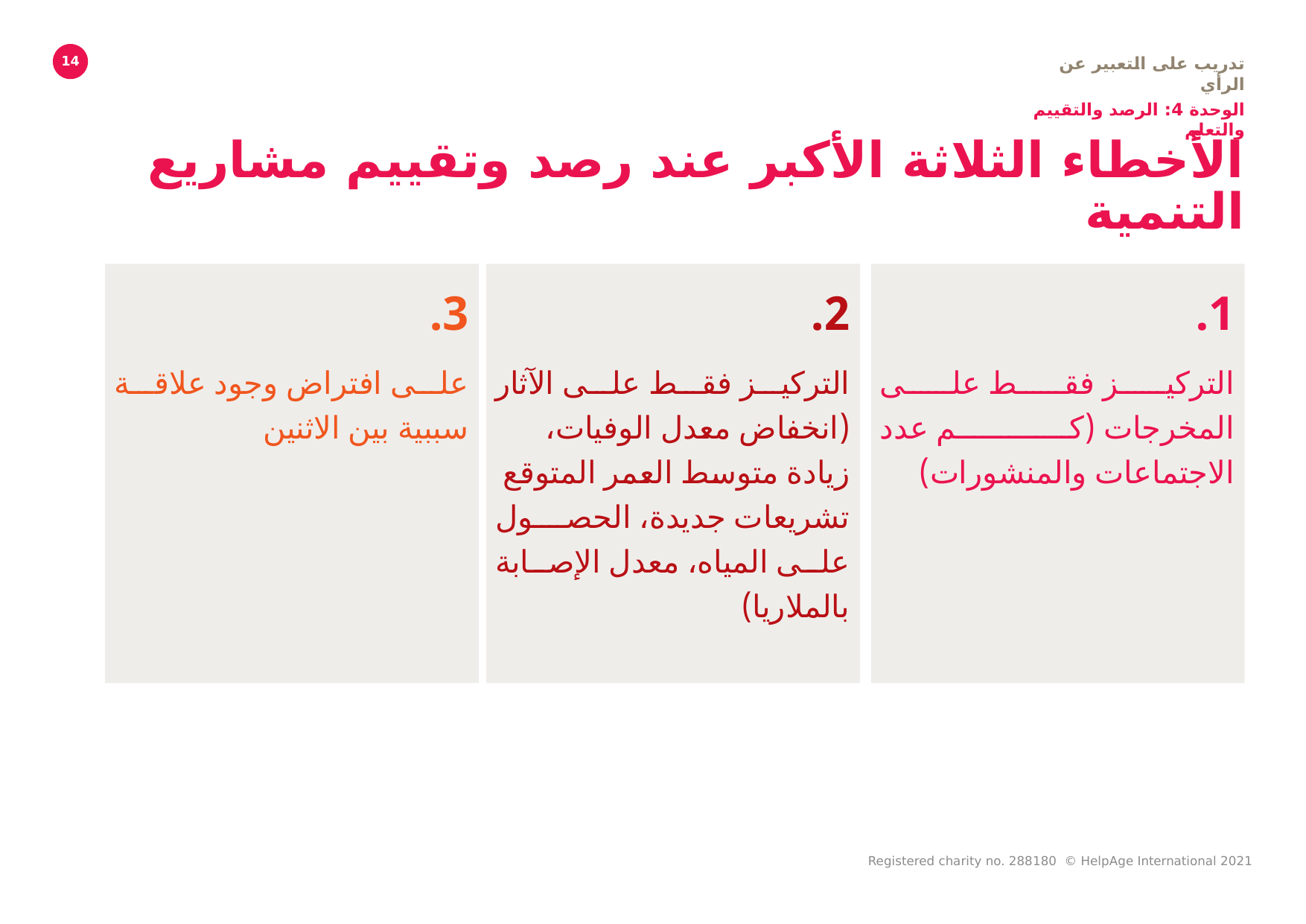

تدريب على التعبير عن الرأي
الوحدة 4: الرصد والتقييم والتعلم
14
# الأخطاء الثلاثة الأكبر عند رصد وتقييم مشاريع التنمية
1.
التركيز فقط على المخرجات (كم عدد الاجتماعات والمنشورات)
2.
التركيز فقط على الآثار (انخفاض معدل الوفيات، زيادة متوسط العمر المتوقع  تشريعات جديدة، الحصول على المياه، معدل الإصابة بالملاريا)
3.
على افتراض وجود علاقة سببية بين الاثنين